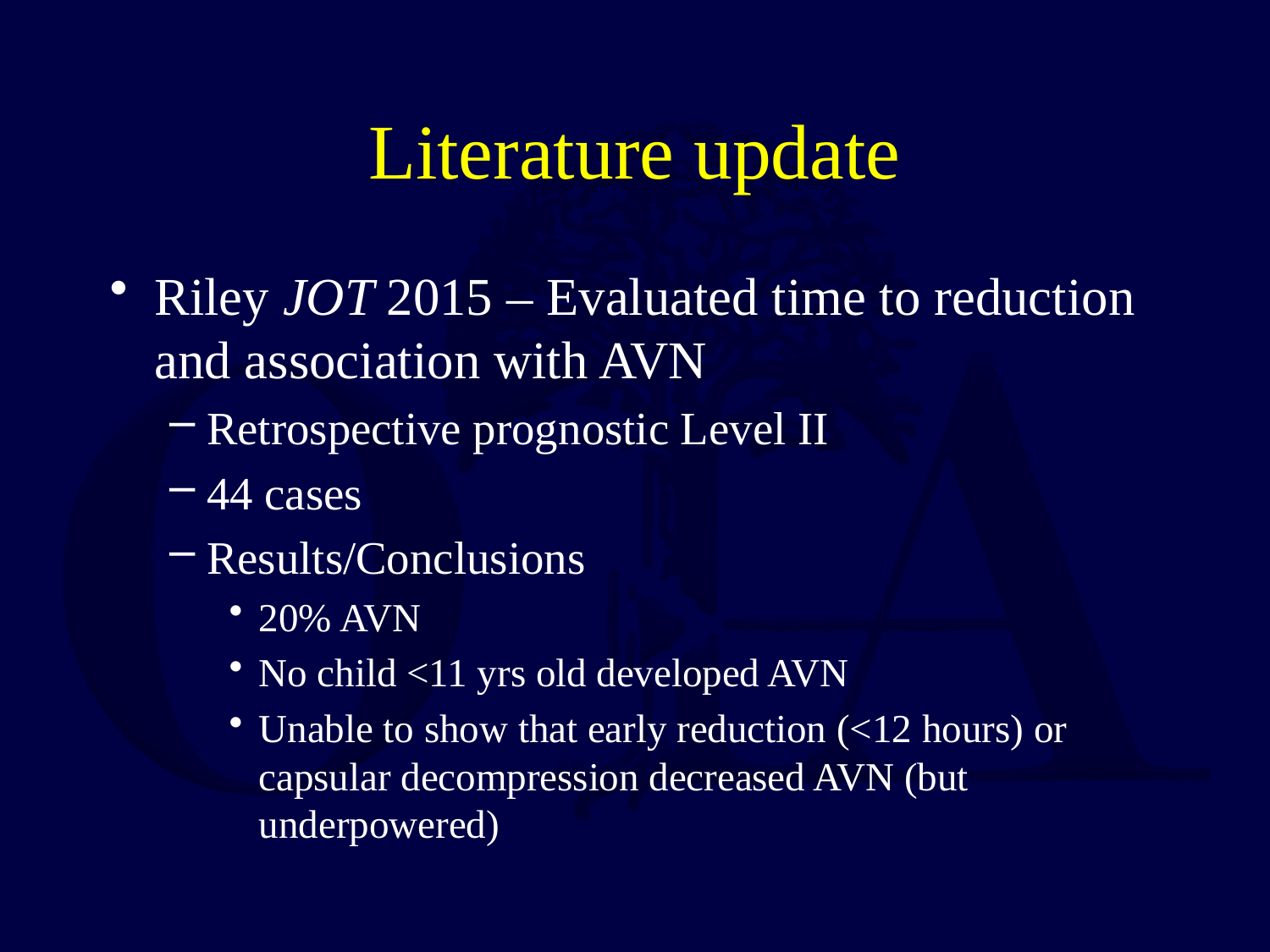

# Literature update
Riley JOT 2015 – Evaluated time to reduction and association with AVN
Retrospective prognostic Level II
44 cases
Results/Conclusions
20% AVN
No child <11 yrs old developed AVN
Unable to show that early reduction (<12 hours) or capsular decompression decreased AVN (but underpowered)